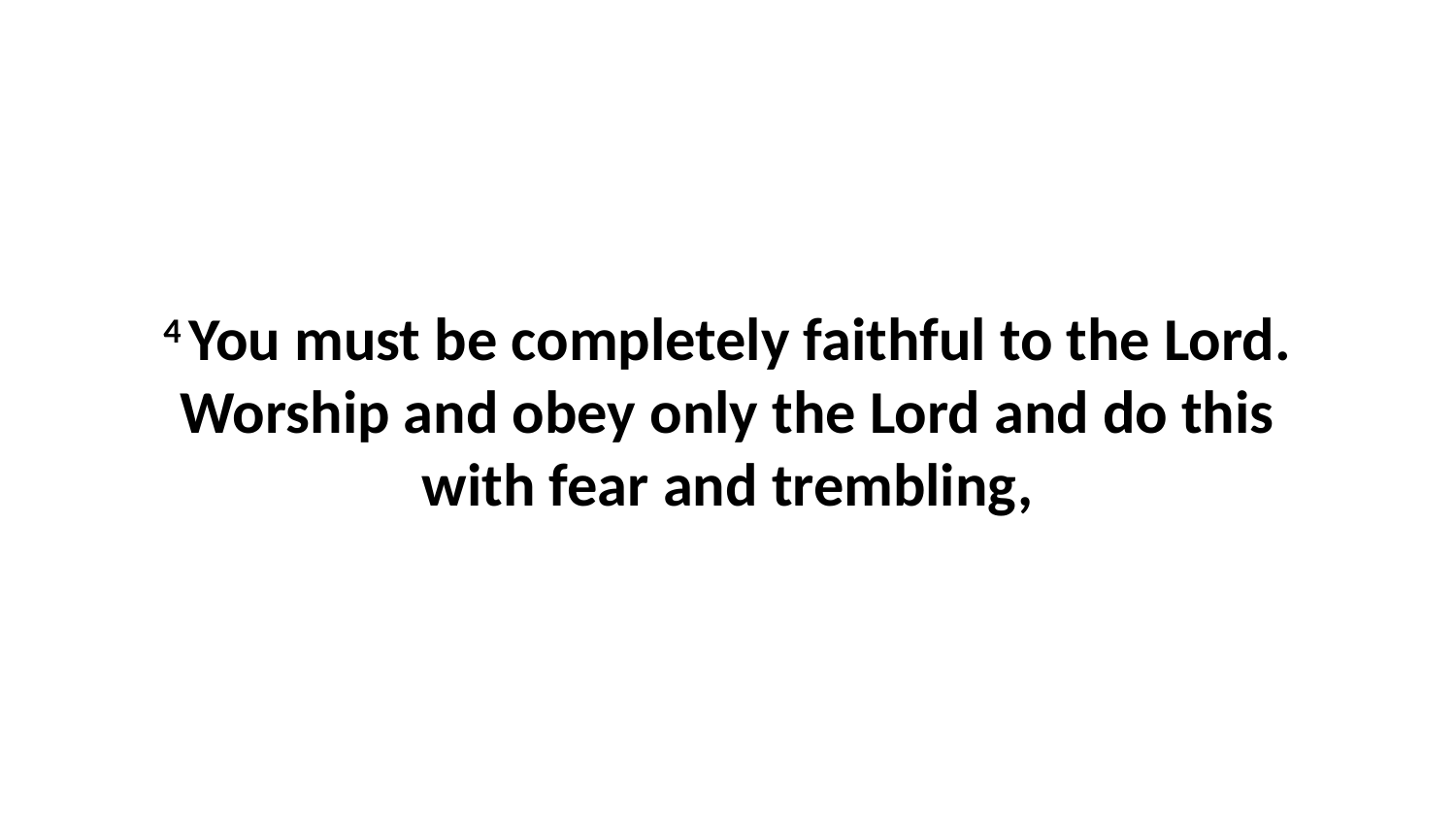

4 You must be completely faithful to the Lord. Worship and obey only the Lord and do this with fear and trembling,